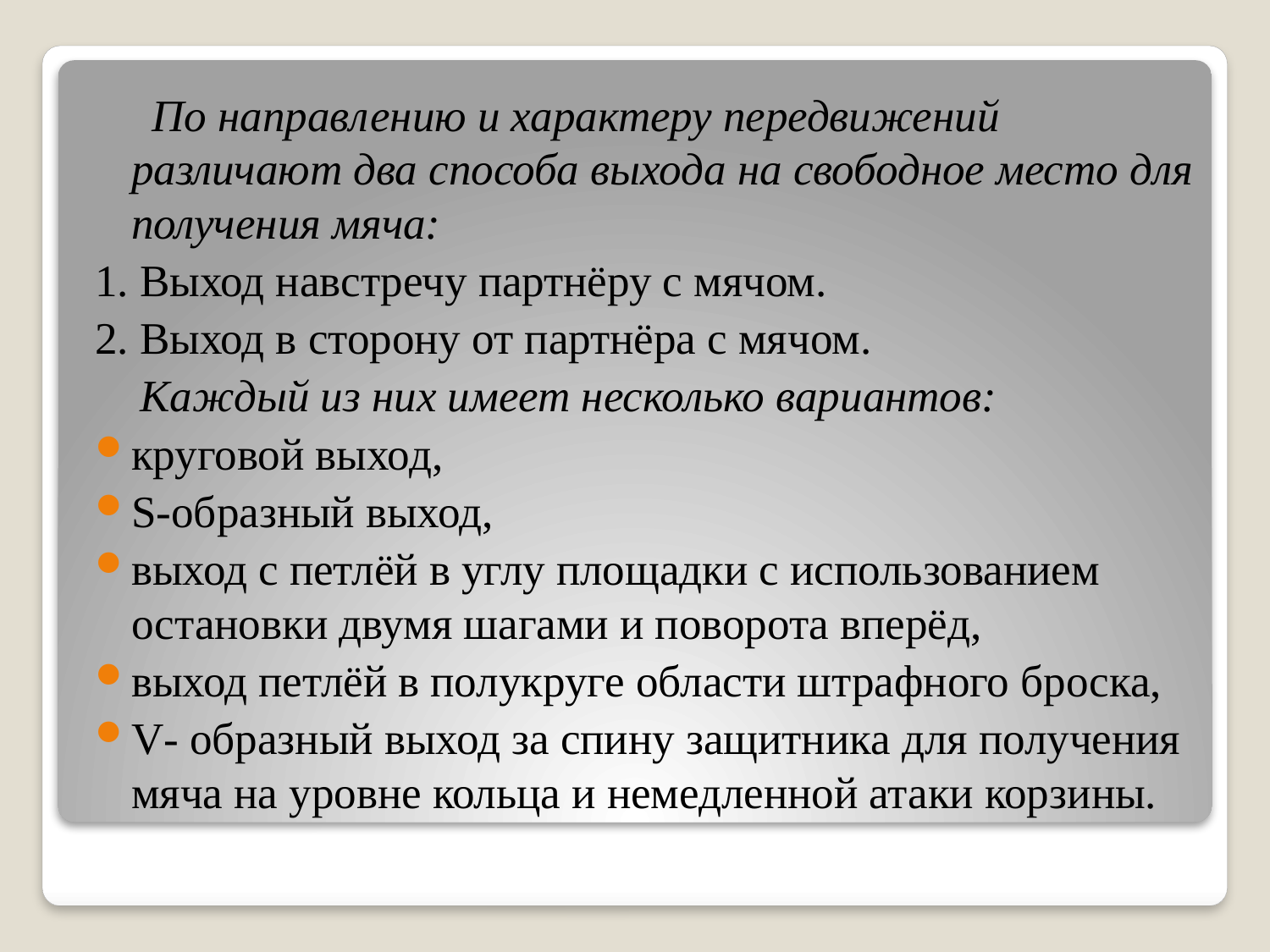

По направлению и характеру передвижений различают два способа выхода на свободное место для получения мяча:
1. Выход навстречу партнёру с мячом.
2. Выход в сторону от партнёра с мячом.
    Каждый из них имеет несколько вариантов:
круговой выход,
S-образный выход,
выход с петлёй в углу площадки с использованием остановки двумя шагами и поворота вперёд,
выход петлёй в полукруге области штрафного броска,
V- образный выход за спину защитника для получения мяча на уровне кольца и немедленной атаки корзины.